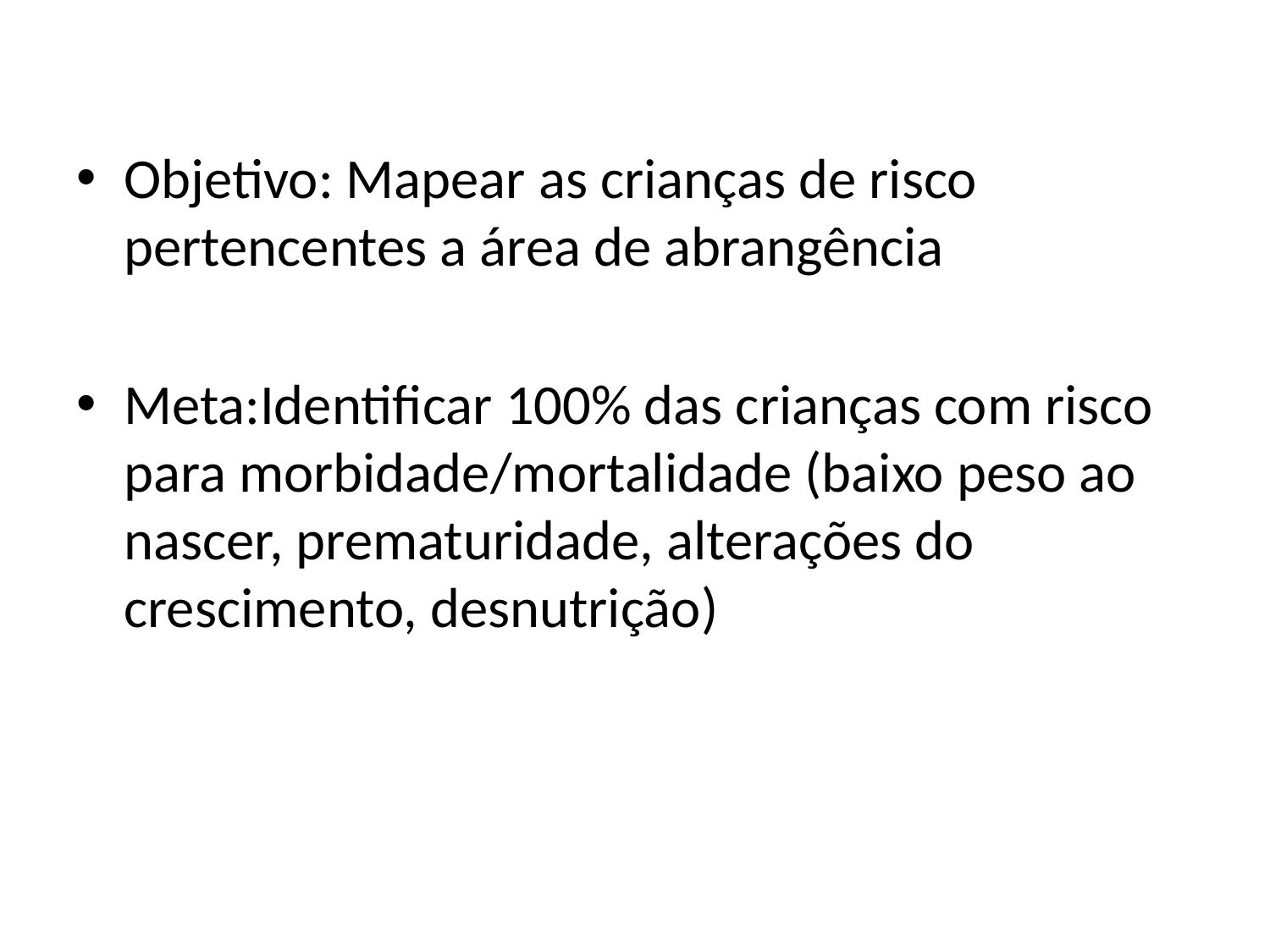

Objetivo: Mapear as crianças de risco pertencentes a área de abrangência

Meta:Identificar 100% das crianças com risco para morbidade/mortalidade (baixo peso ao nascer, prematuridade, alterações do crescimento, desnutrição)